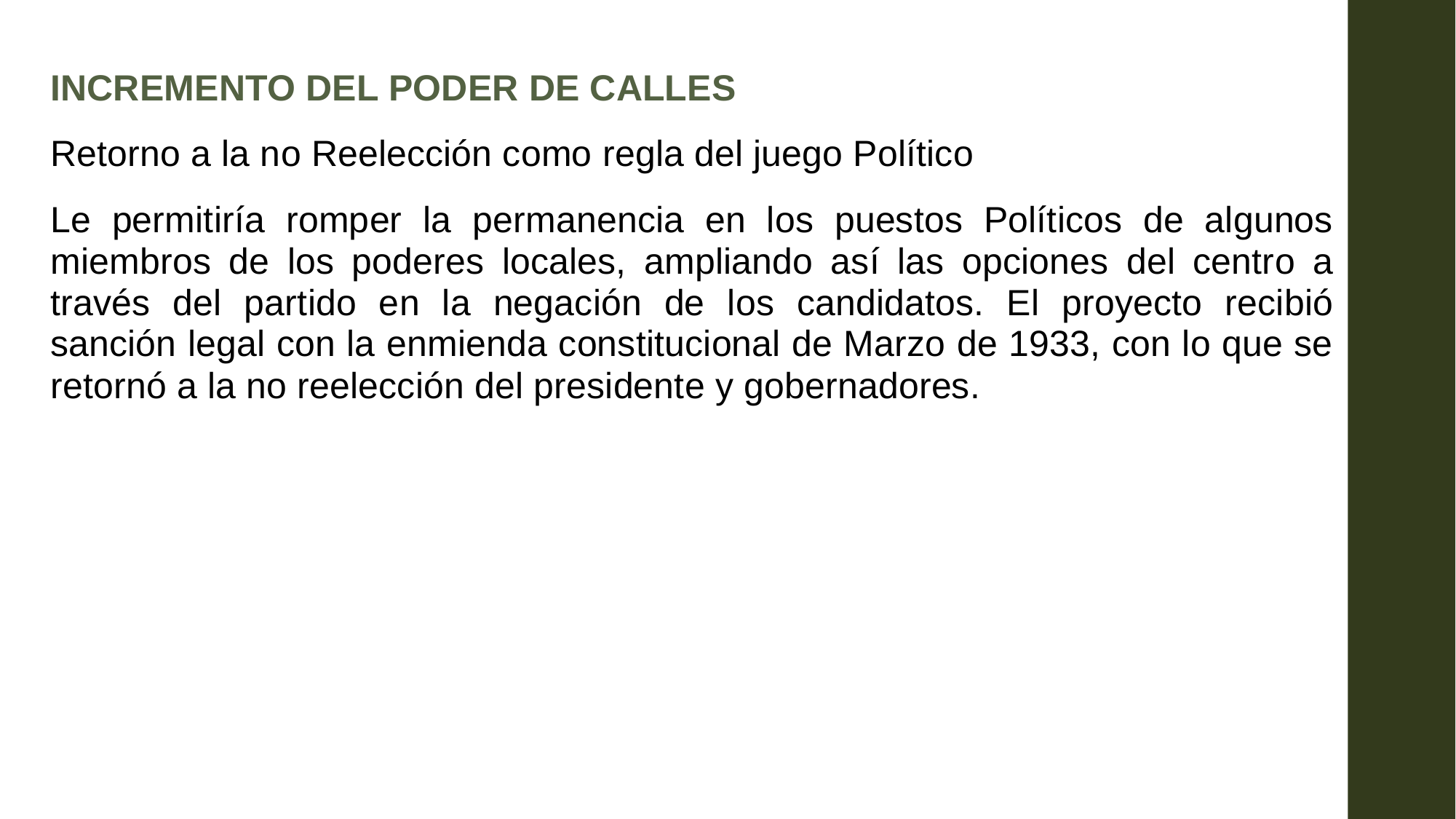

INCREMENTO DEL PODER DE CALLES
Retorno a la no Reelección como regla del juego Político
Le permitiría romper la permanencia en los puestos Políticos de algunos miembros de los poderes locales, ampliando así las opciones del centro a través del partido en la negación de los candidatos. El proyecto recibió sanción legal con la enmienda constitucional de Marzo de 1933, con lo que se retornó a la no reelección del presidente y gobernadores.